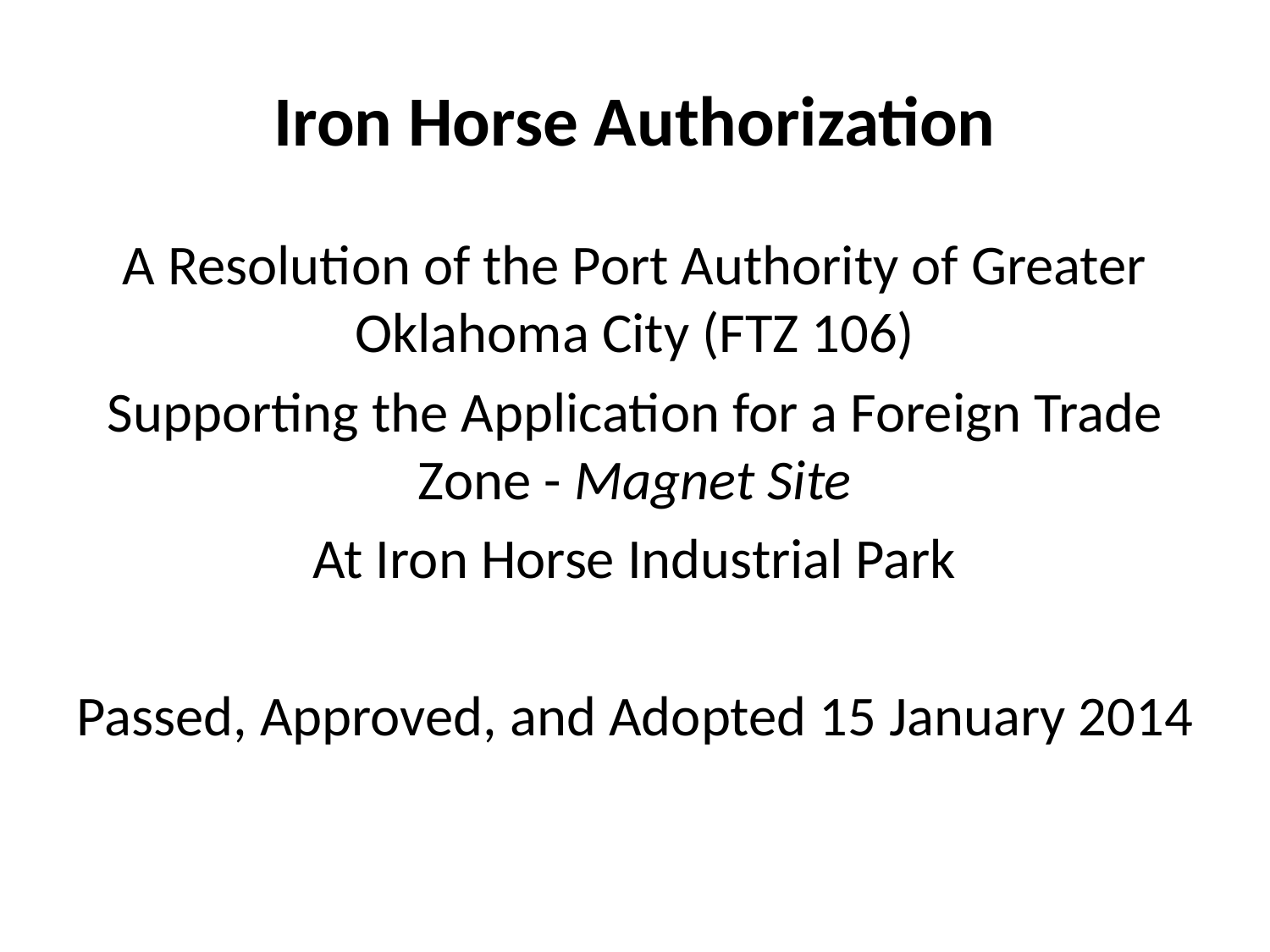

# Iron Horse Authorization
A Resolution of the Port Authority of Greater Oklahoma City (FTZ 106)
Supporting the Application for a Foreign Trade Zone - Magnet Site
At Iron Horse Industrial Park

Passed, Approved, and Adopted 15 January 2014